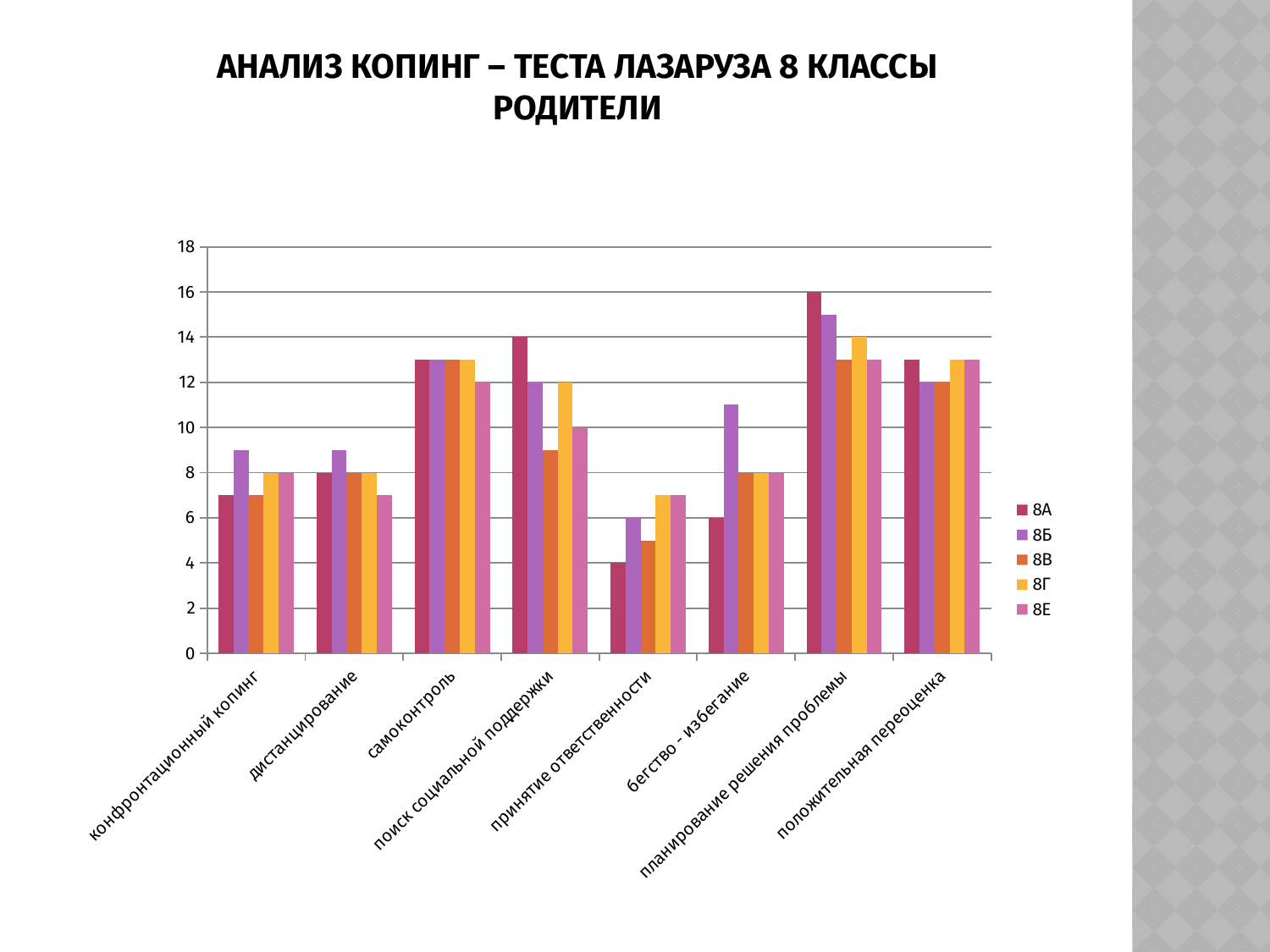

# Анализ копинг – теста Лазаруза 8 классы родители

### Chart

| Category | 8А | 8Б | 8В | 8Г | 8Е |
|---|---|---|---|---|---|
| конфронтационный копинг | 7.0 | 9.0 | 7.0 | 8.0 | 8.0 |
| дистанцирование | 8.0 | 9.0 | 8.0 | 8.0 | 7.0 |
| самоконтроль | 13.0 | 13.0 | 13.0 | 13.0 | 12.0 |
| поиск социальной поддержки | 14.0 | 12.0 | 9.0 | 12.0 | 10.0 |
| принятие ответственности | 4.0 | 6.0 | 5.0 | 7.0 | 7.0 |
| бегство - избегание | 6.0 | 11.0 | 8.0 | 8.0 | 8.0 |
| планирование решения проблемы | 16.0 | 15.0 | 13.0 | 14.0 | 13.0 |
| положительная переоценка | 13.0 | 12.0 | 12.0 | 13.0 | 13.0 |